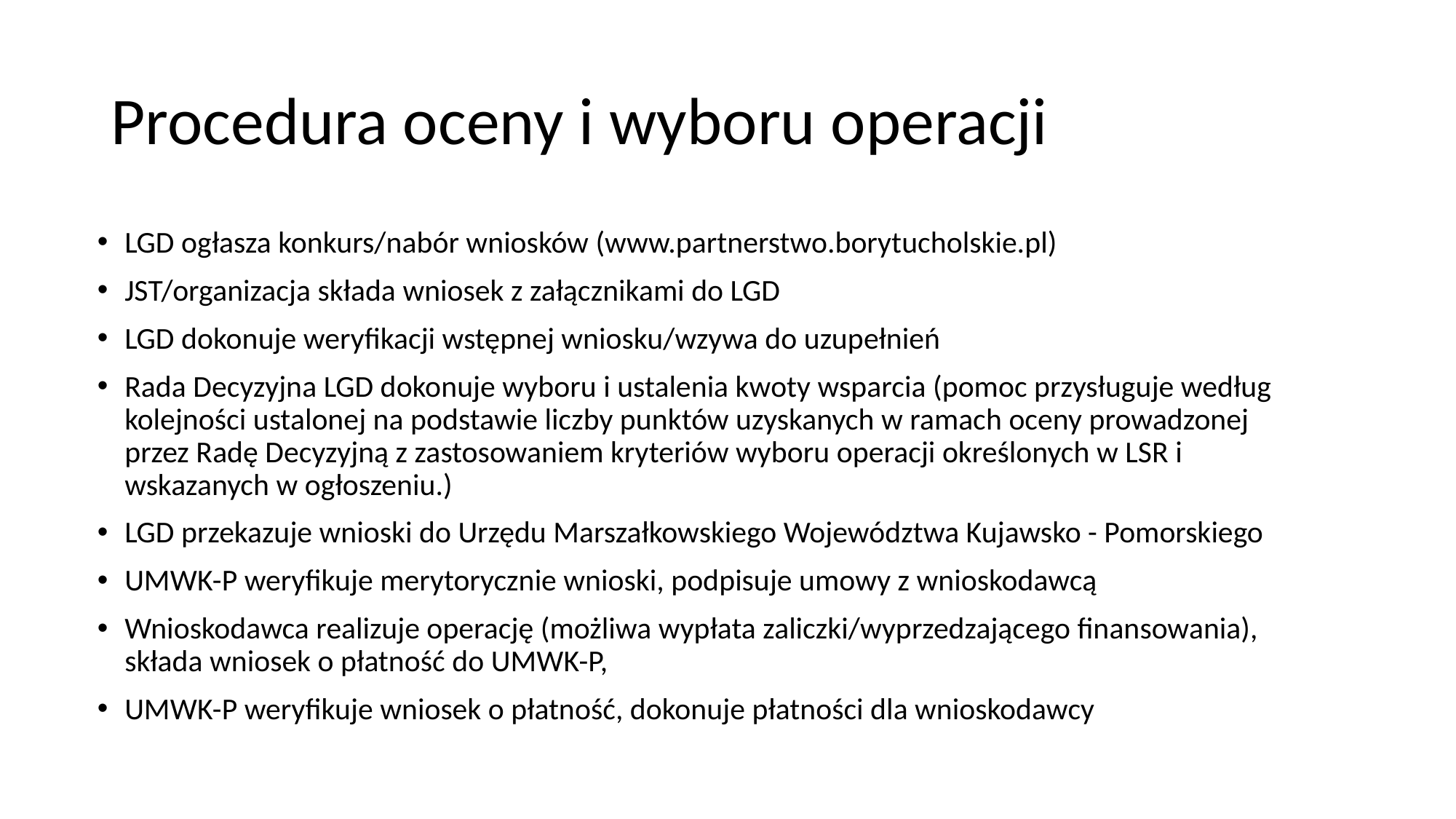

# Procedura oceny i wyboru operacji
LGD ogłasza konkurs/nabór wniosków (www.partnerstwo.borytucholskie.pl)
JST/organizacja składa wniosek z załącznikami do LGD
LGD dokonuje weryfikacji wstępnej wniosku/wzywa do uzupełnień
Rada Decyzyjna LGD dokonuje wyboru i ustalenia kwoty wsparcia (pomoc przysługuje według kolejności ustalonej na podstawie liczby punktów uzyskanych w ramach oceny prowadzonej przez Radę Decyzyjną z zastosowaniem kryteriów wyboru operacji określonych w LSR i wskazanych w ogłoszeniu.)
LGD przekazuje wnioski do Urzędu Marszałkowskiego Województwa Kujawsko - Pomorskiego
UMWK-P weryfikuje merytorycznie wnioski, podpisuje umowy z wnioskodawcą
Wnioskodawca realizuje operację (możliwa wypłata zaliczki/wyprzedzającego finansowania), składa wniosek o płatność do UMWK-P,
UMWK-P weryfikuje wniosek o płatność, dokonuje płatności dla wnioskodawcy